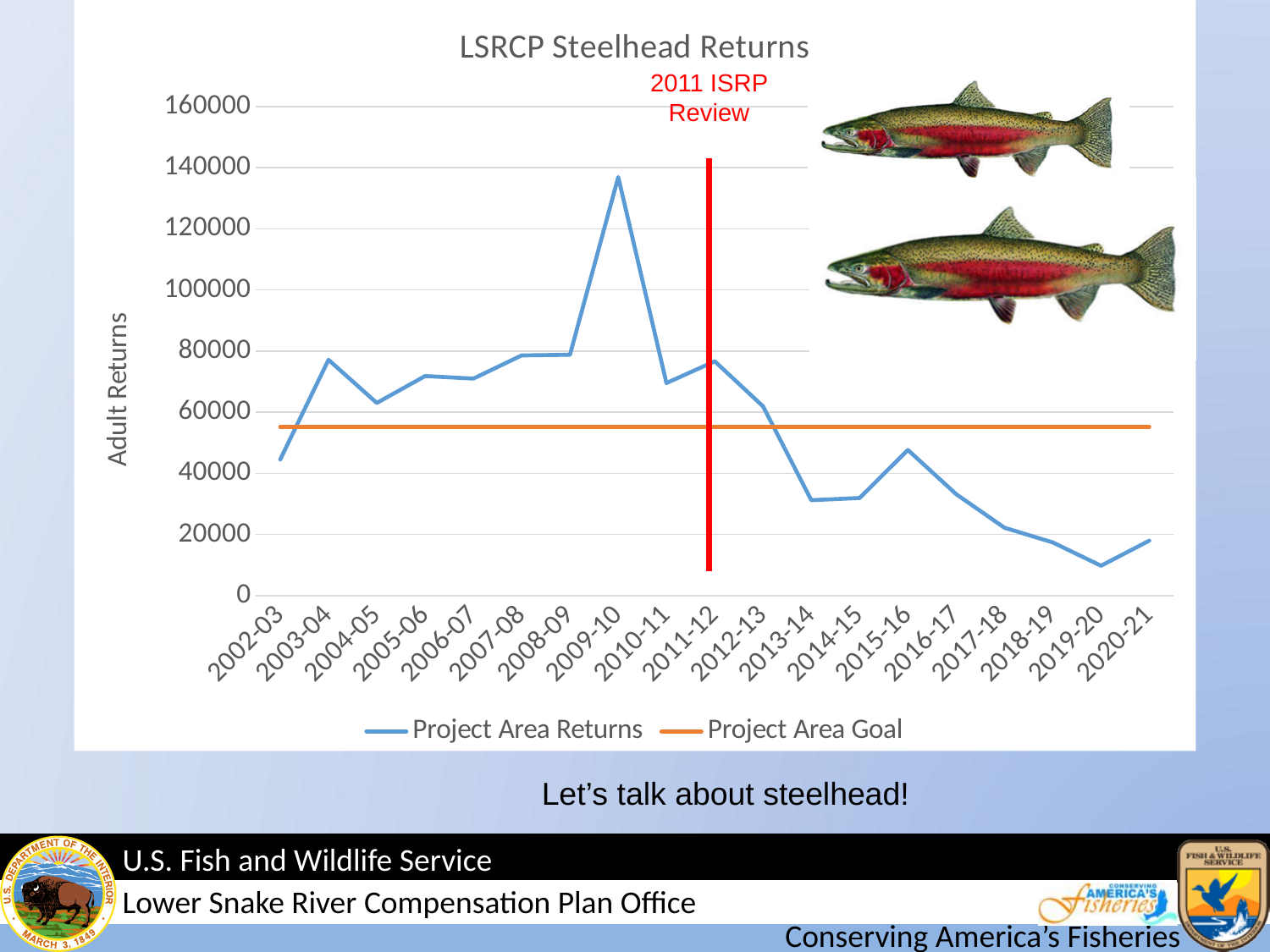

### Chart: LSRCP Steelhead Returns

| Category | Project Area Returns | Project Area Goal |
|---|---|---|
| 2002-03 | 44522.0 | 55100.0 |
| 2003-04 | 77160.0 | 55100.0 |
| 2004-05 | 63030.0 | 55100.0 |
| 2005-06 | 71836.0 | 55100.0 |
| 2006-07 | 70996.0 | 55100.0 |
| 2007-08 | 78599.0 | 55100.0 |
| 2008-09 | 78822.0 | 55100.0 |
| 2009-10 | 136950.0 | 55100.0 |
| 2010-11 | 69537.0 | 55100.0 |
| 2011-12 | 76671.0 | 55100.0 |
| 2012-13 | 61928.0 | 55100.0 |
| 2013-14 | 31212.0 | 55100.0 |
| 2014-15 | 31946.0 | 55100.0 |
| 2015-16 | 47647.0 | 55100.0 |
| 2016-17 | 33181.0 | 55100.0 |
| 2017-18 | 22208.0 | 55100.0 |
| 2018-19 | 17400.0 | 55100.0 |
| 2019-20 | 9771.0 | 55100.0 |
| 2020-21 | 17986.0 | 55100.0 |
2011 ISRP Review
Let’s talk about steelhead!